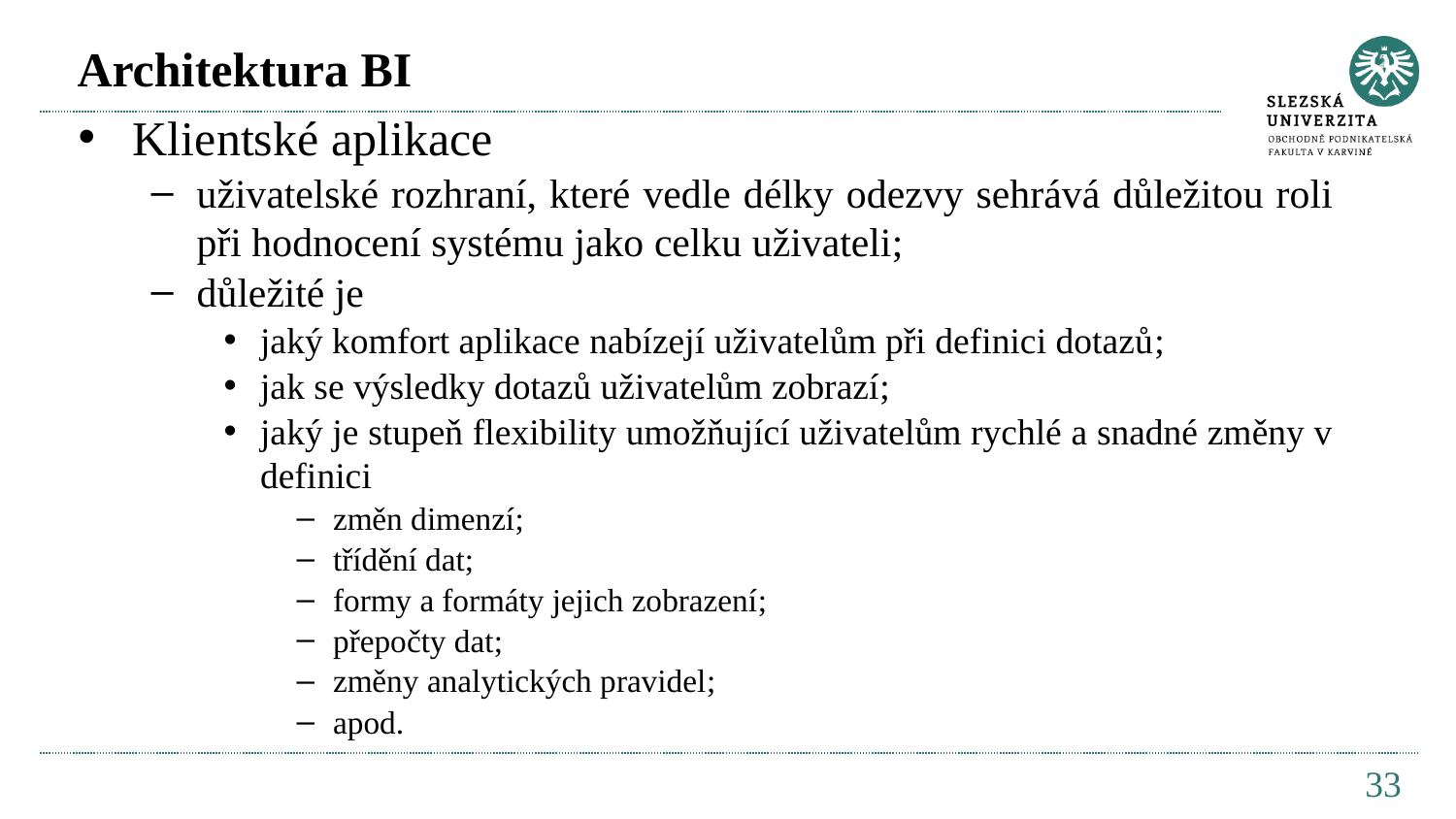

# Architektura BI
Klientské aplikace
uživatelské rozhraní, které vedle délky odezvy sehrává důležitou roli při hodnocení systému jako celku uživateli;
důležité je
jaký komfort aplikace nabízejí uživatelům při definici dotazů;
jak se výsledky dotazů uživatelům zobrazí;
jaký je stupeň flexibility umožňující uživatelům rychlé a snadné změny v definici
změn dimenzí;
třídění dat;
formy a formáty jejich zobrazení;
přepočty dat;
změny analytických pravidel;
apod.

33